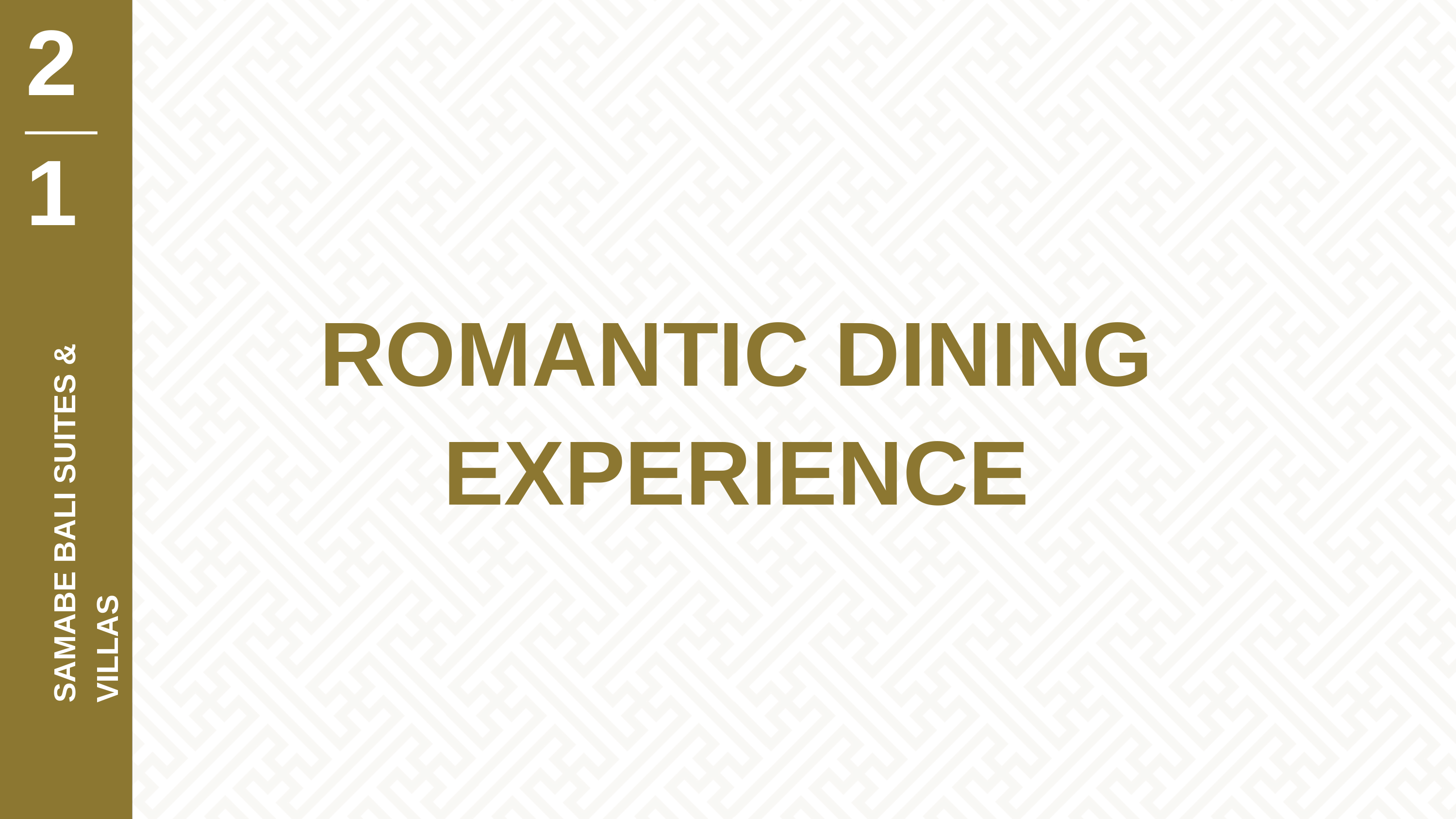

21

ROMANTIC DINING EXPERIENCE
SAMABE BALI SUITES & VILLAS